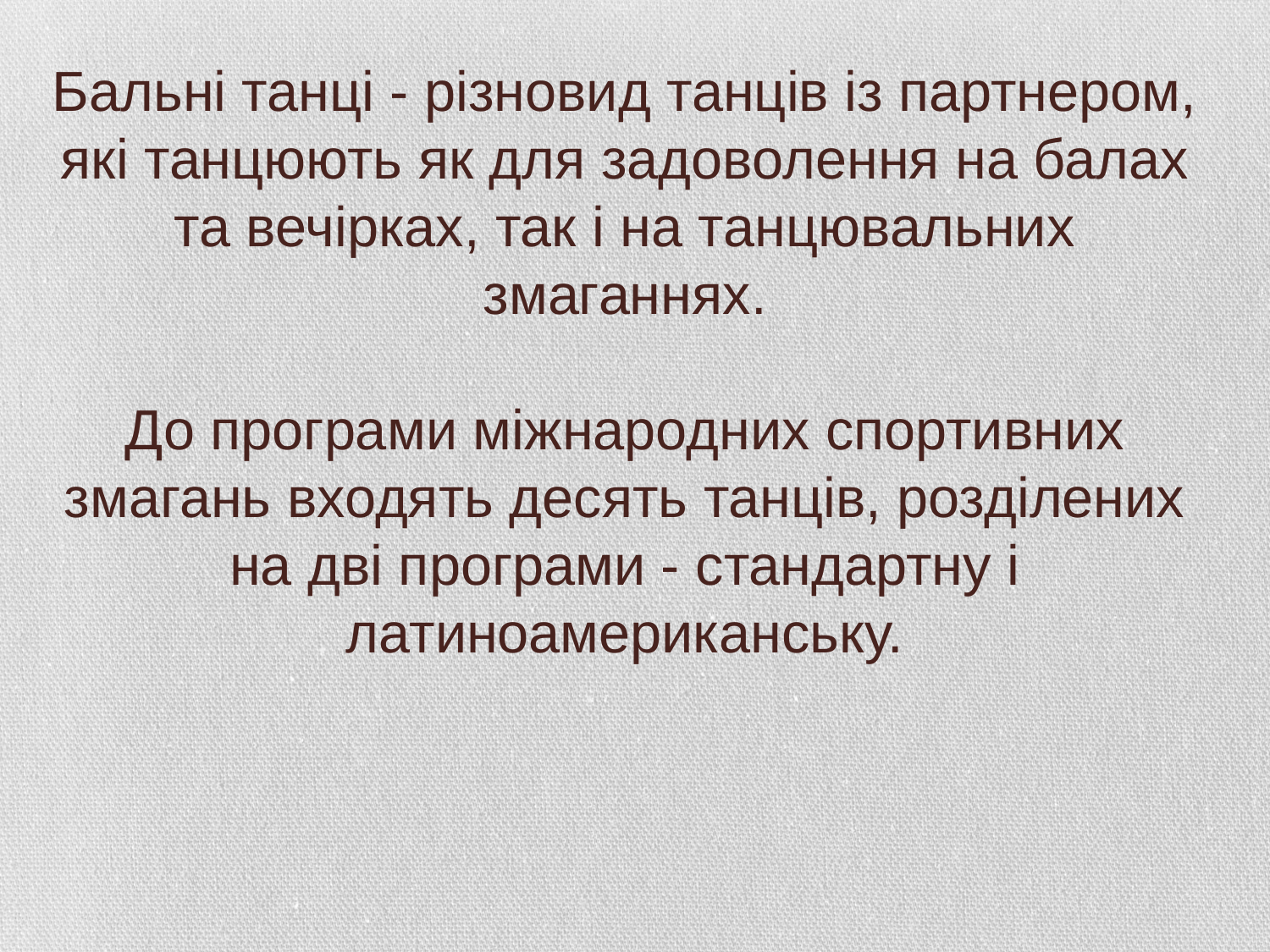

# Бальні танці - різновид танців із партнером, які танцюють як для задоволення на балах та вечірках, так і на танцювальних змаганнях. До програми міжнародних спортивних змагань входять десять танців, розділених на дві програми - стандартну і латиноамериканську.